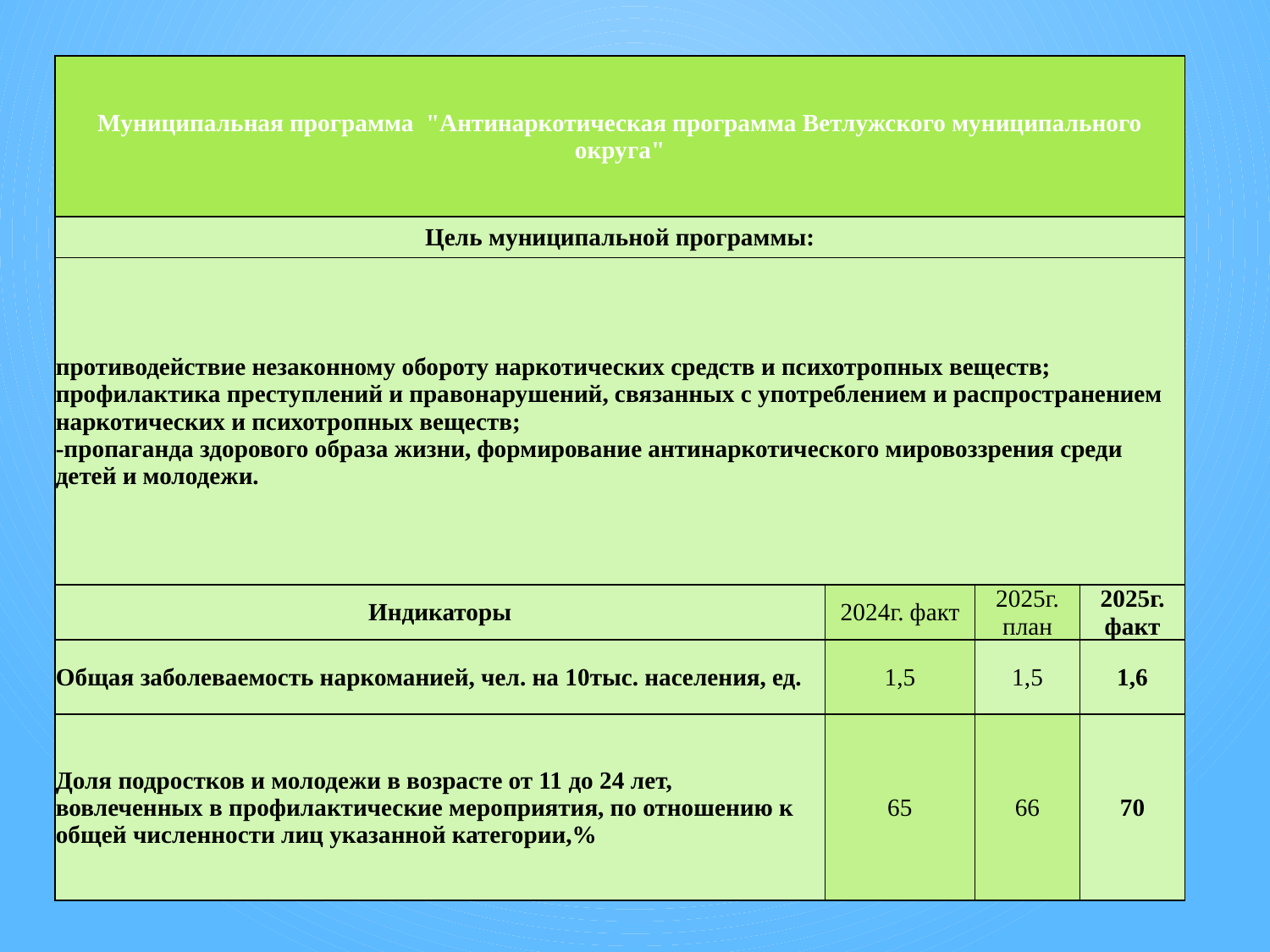

| Муниципальная программа "Антинаркотическая программа Ветлужского муниципального округа" |  |  |  |
| --- | --- | --- | --- |
| Цель муниципальной программы: |  |  |  |
| противодействие незаконному обороту наркотических средств и психотропных веществ; профилактика преступлений и правонарушений, связанных с употреблением и распространением наркотических и психотропных веществ; -пропаганда здорового образа жизни, формирование антинаркотического мировоззрения среди детей и молодежи. |  |  |  |
| Индикаторы | 2024г. факт | 2025г. план | 2025г. факт |
| Общая заболеваемость наркоманией, чел. на 10тыс. населения, ед. | 1,5 | 1,5 | 1,6 |
| Доля подростков и молодежи в возрасте от 11 до 24 лет, вовлеченных в профилактические мероприятия, по отношению к общей численности лиц указанной категории,% | 65 | 66 | 70 |